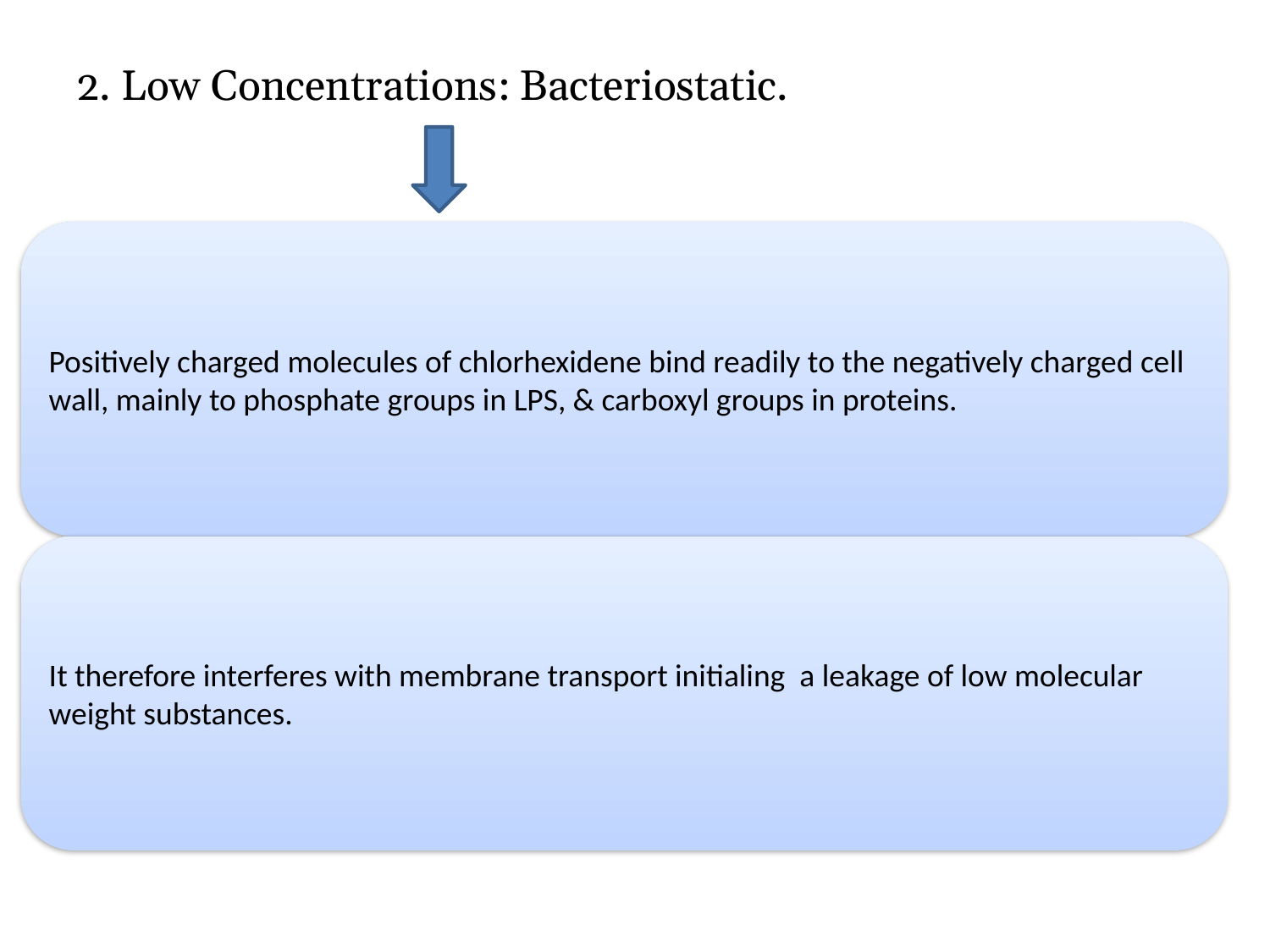

# 2. Low Concentrations: Bacteriostatic.

Positively charged molecules of chlorhexidene bind readily to the negatively charged cell wall, mainly to phosphate groups in LPS, & carboxyl groups in proteins.
It therefore interferes with membrane transport initialing  a leakage of low molecular weight substances.